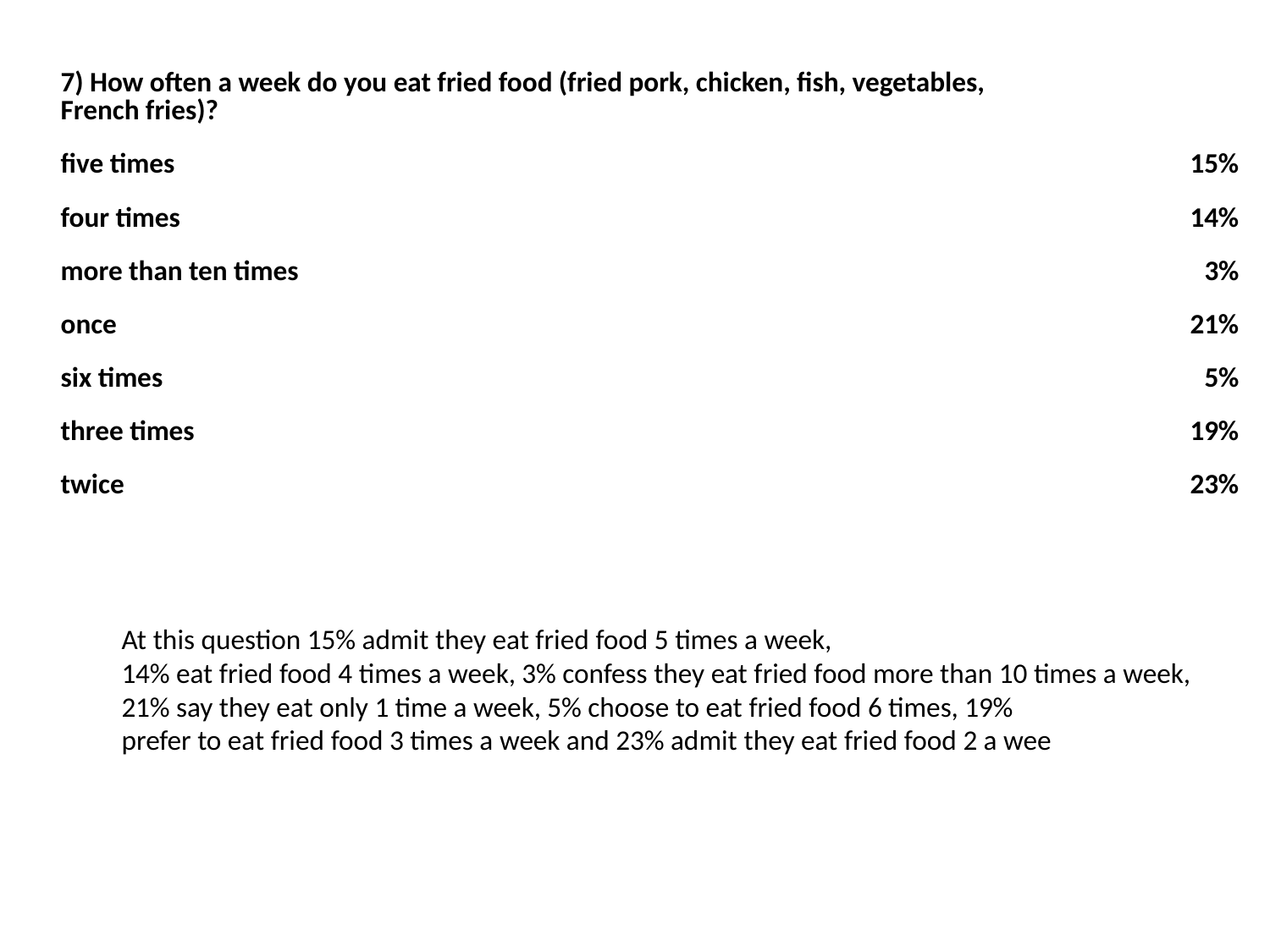

| 7) How often a week do you eat fried food (fried pork, chicken, fish, vegetables, French fries)? |  |  |
| --- | --- | --- |
| five times |  | 15% |
| four times |  | 14% |
| more than ten times |  | 3% |
| once |  | 21% |
| six times |  | 5% |
| three times |  | 19% |
| twice |  | 23% |
At this question 15% admit they eat fried food 5 times a week, 14% eat fried food 4 times a week, 3% confess they eat fried food more than 10 times a week, 21% say they eat only 1 time a week, 5% choose to eat fried food 6 times, 19% prefer to eat fried food 3 times a week and 23% admit they eat fried food 2 a wee